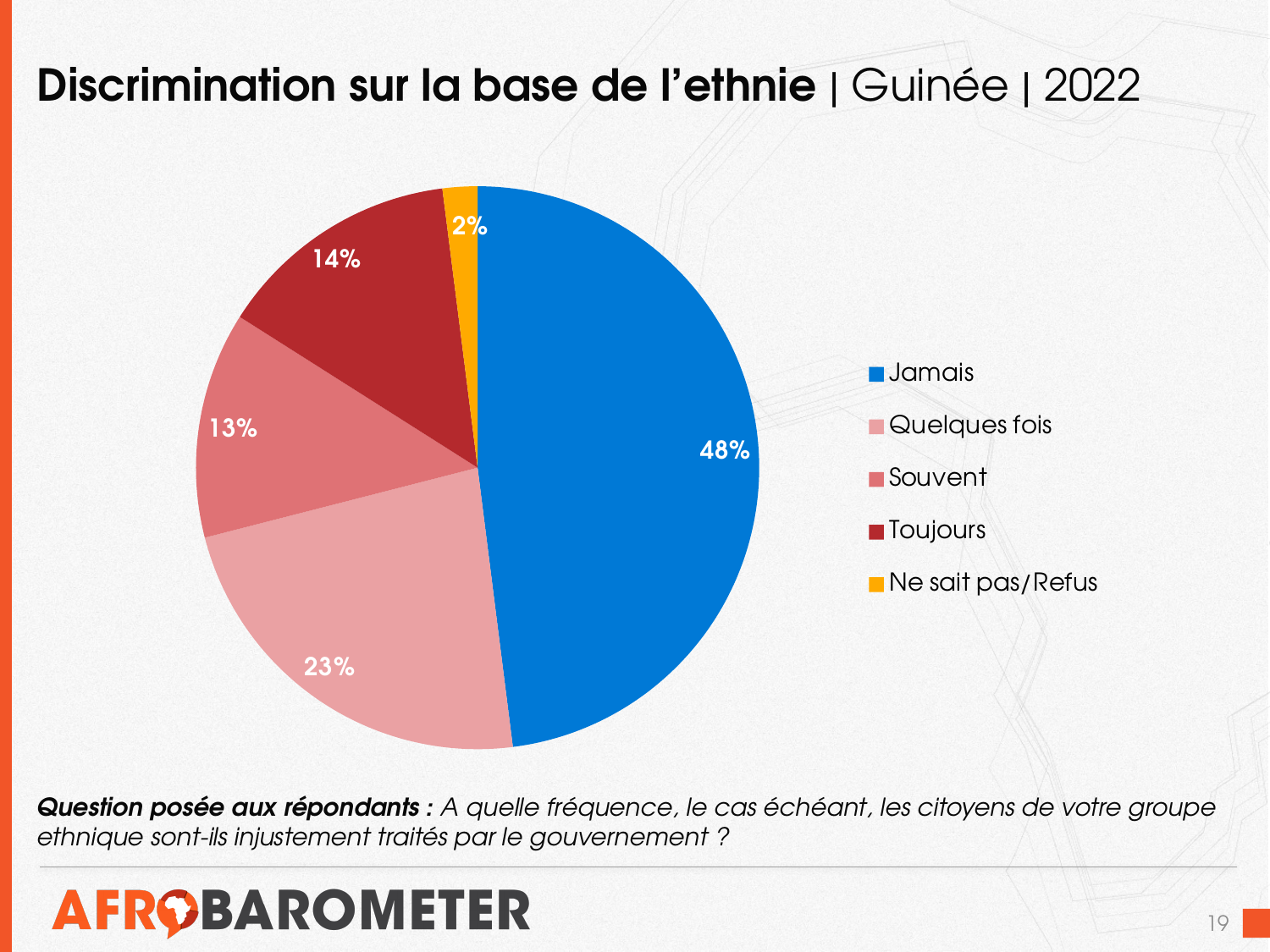

# Discrimination sur la base de l’ethnie | Guinée | 2022

### Chart

| Category |  |
|---|---|
| Jamais | 0.48 |
| Quelques fois | 0.23 |
| Souvent | 0.13 |
| Toujours | 0.14 |
| Ne sait pas/Refus | 0.02 |
Question posée aux répondants : A quelle fréquence, le cas échéant, les citoyens de votre groupe ethnique sont-ils injustement traités par le gouvernement ?
19